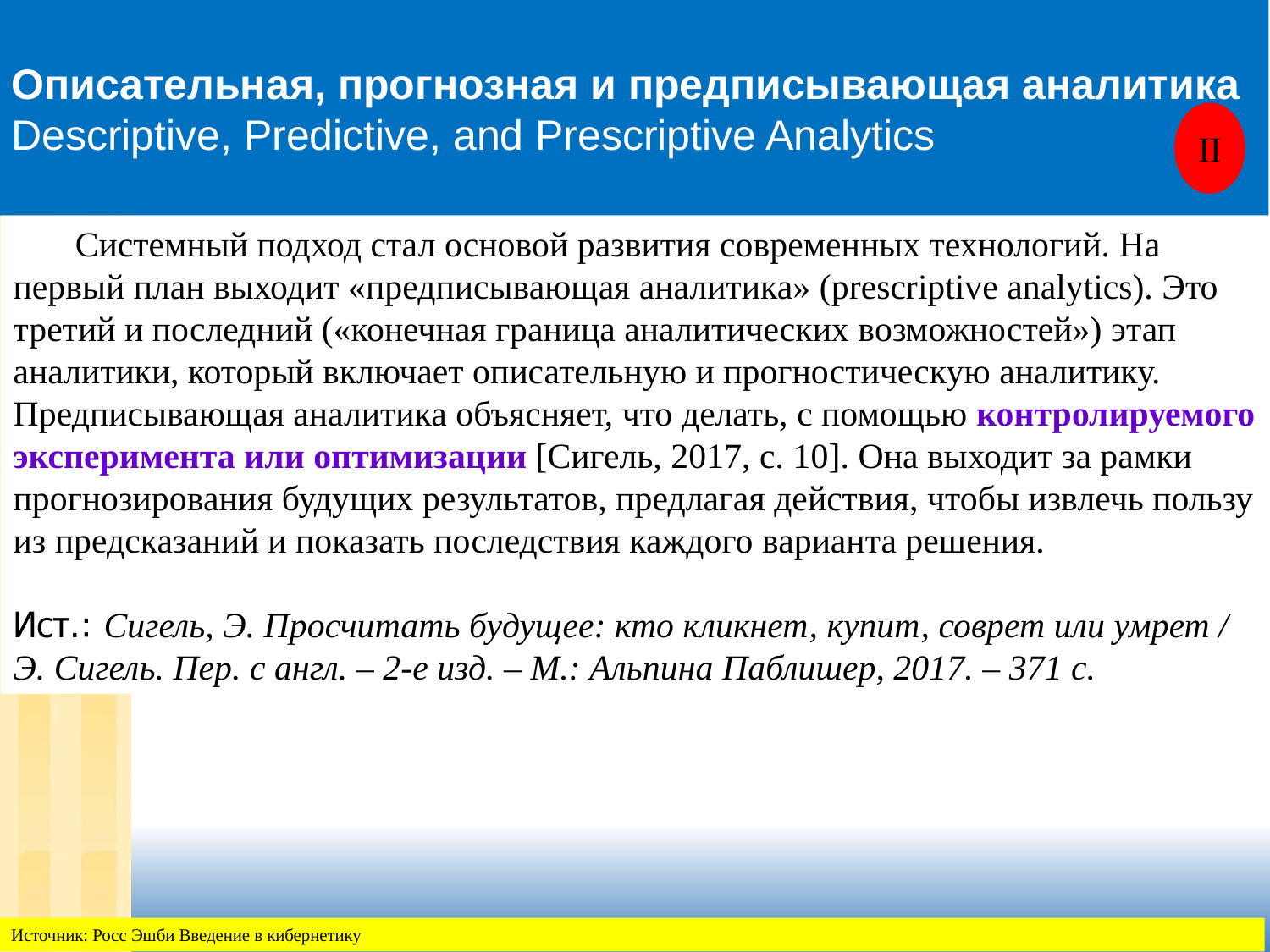

Описательная, прогнозная и предписывающая аналитика
Descriptive, Predictive, and Prescriptive Analytics
II
      Системный подход стал основой развития современных технологий. На первый план выходит «предписывающая аналитика» (prescriptive analytics). Это третий и последний («конечная граница аналитических возможностей») этап аналитики, который включает описательную и прогностическую аналитику. Предписывающая аналитика объясняет, что делать, с помощью контролируемого эксперимента или оптимизации [Сигель, 2017, с. 10]. Она выходит за рамки прогнозирования будущих результатов, предлагая действия, чтобы извлечь пользу из предсказаний и показать последствия каждого варианта решения.

Ист.: Сигель, Э. Просчитать будущее: кто кликнет, купит, соврет или умрет / Э. Сигель. Пер. с англ. – 2-е изд. – М.: Альпина Паблишер, 2017. – 371 с.
Источник: Росс Эшби Введение в кибернетику